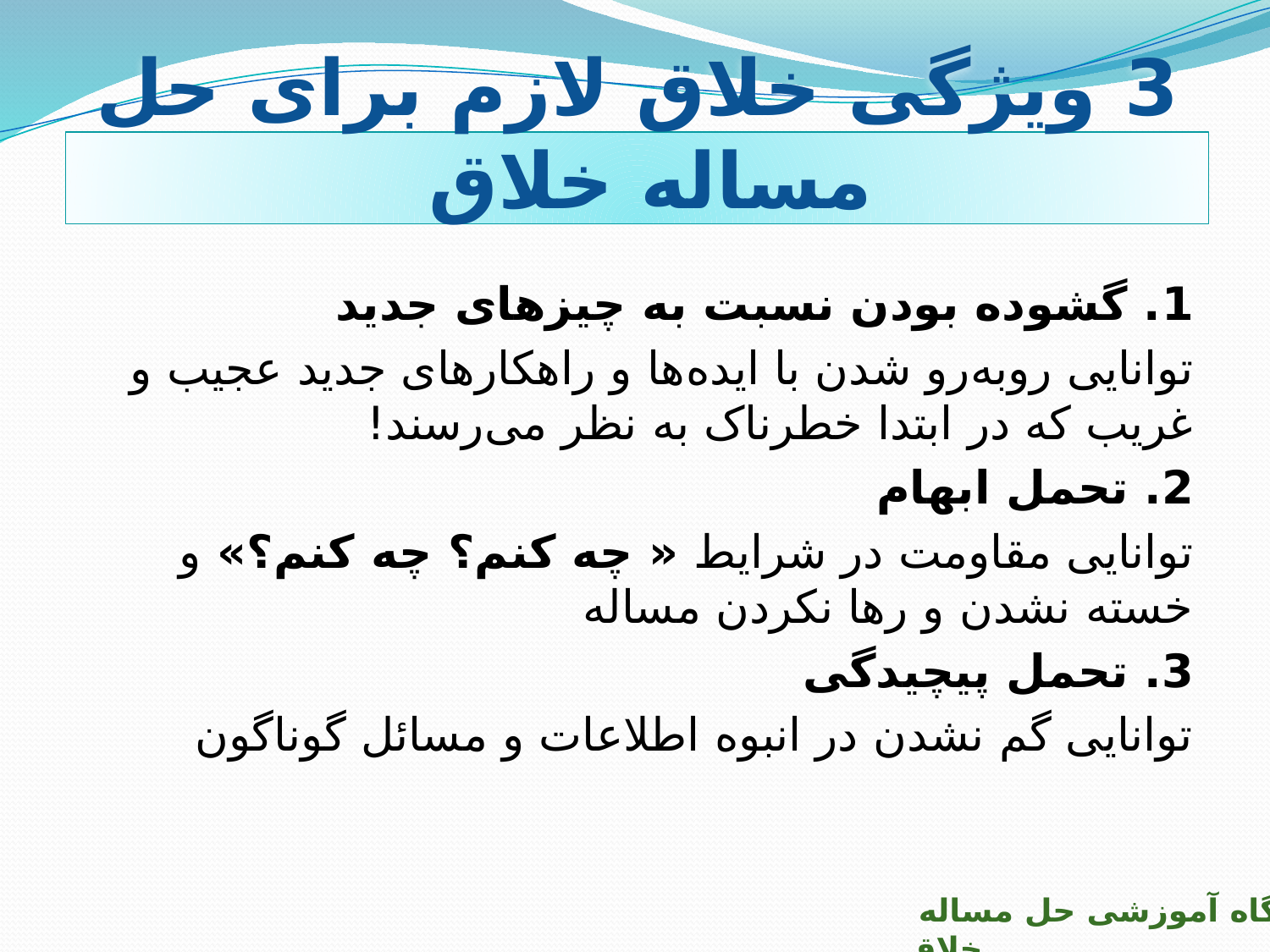

3 ویژگی خلاق لازم برای حل مساله خلاق
1. گشوده بودن نسبت به چیزهای جدید
توانایی رو‌به‌رو شدن با ایده‌ها و راهکارهای جدید عجیب و غریب که در ابتدا خطرناک به نظر می‌رسند!
2. تحمل ابهام
توانایی مقاومت در شرایط « چه کنم؟ چه کنم؟» و خسته نشدن و رها نکردن مساله
3. تحمل پیچیدگی
توانایی گم نشدن در انبوه اطلاعات و مسائل گوناگون
کارگاه آموزشی حل مساله  خلاق